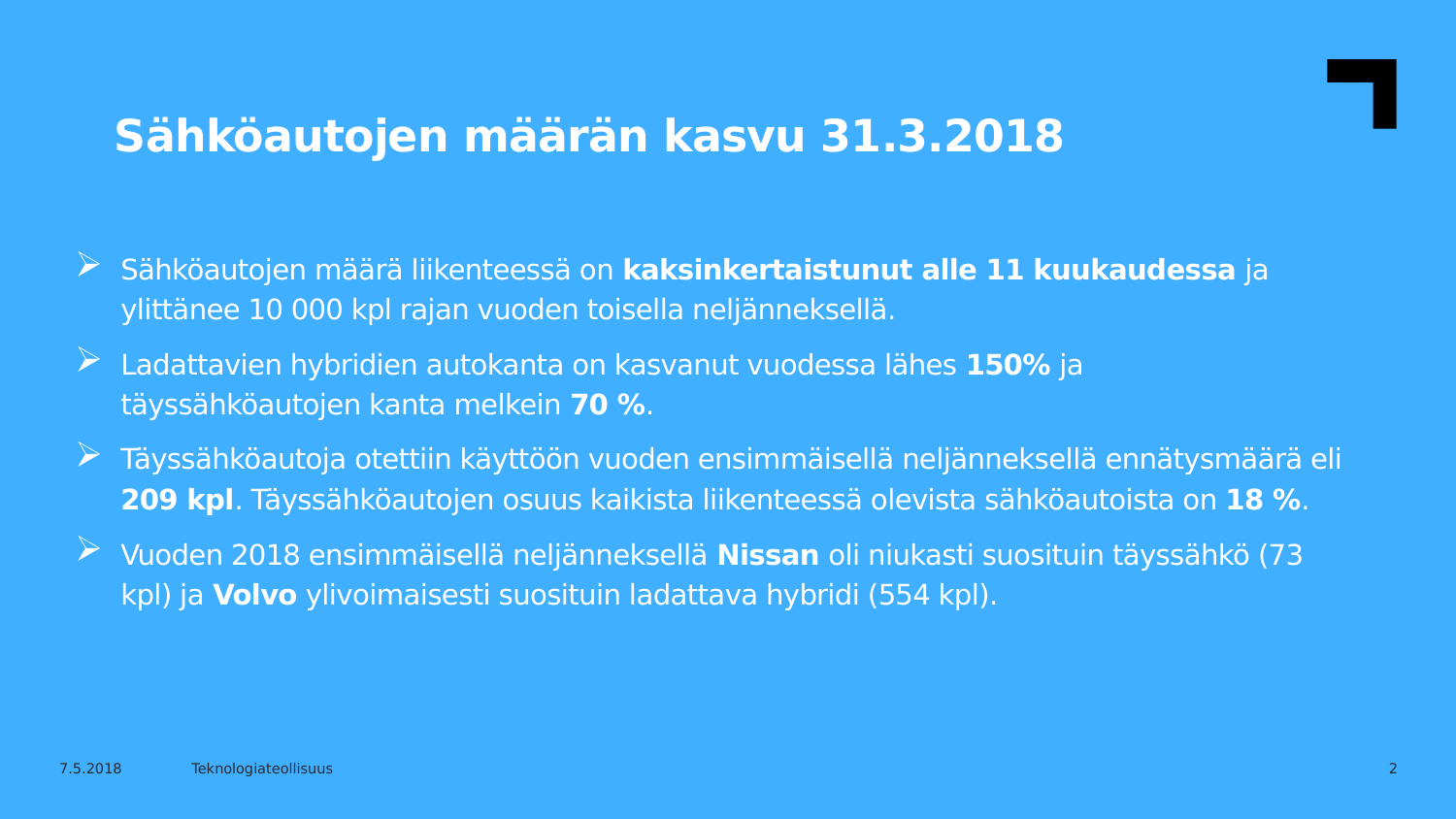

Sähköautojen määrän kasvu 31.3.2018

Sähköautojen määrä liikenteessä on kaksinkertaistunut alle 11 kuukaudessa ja ylittänee 10 000 kpl rajan vuoden toisella neljänneksellä.
Ladattavien hybridien autokanta on kasvanut vuodessa lähes 150% ja
täyssähköautojen kanta melkein 70 %.
Täyssähköautoja otettiin käyttöön vuoden ensimmäisellä neljänneksellä ennätysmäärä eli 209 kpl. Täyssähköautojen osuus kaikista liikenteessä olevista sähköautoista on 18 %.
Vuoden 2018 ensimmäisellä neljänneksellä Nissan oli niukasti suosituin täyssähkö (73 kpl) ja Volvo ylivoimaisesti suosituin ladattava hybridi (554 kpl).

7.5.2018
Teknologiateollisuus
2